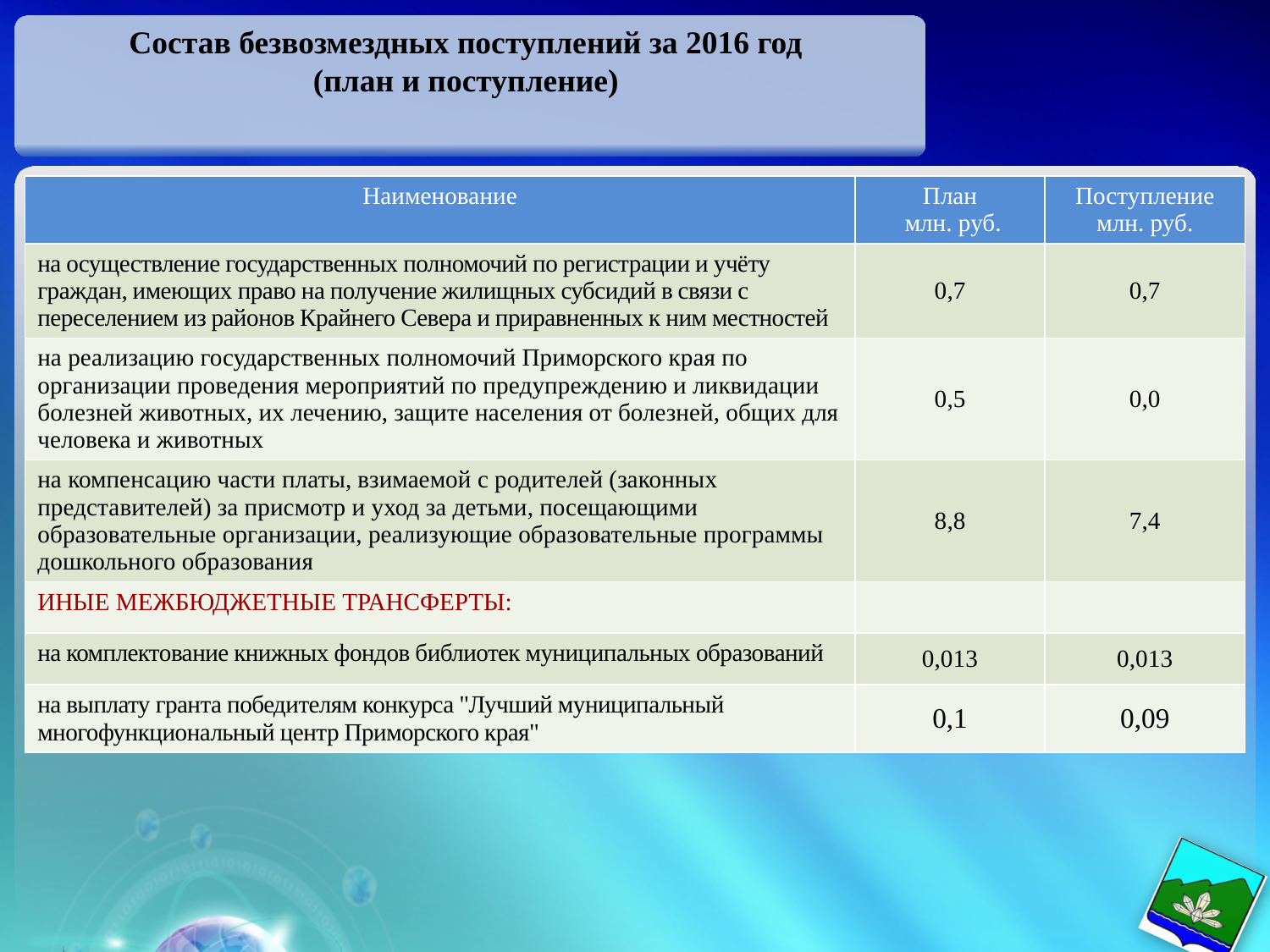

Состав безвозмездных поступлений за 2016 год
(план и поступление)

| Наименование | План млн. руб. | Поступление млн. руб. |
| --- | --- | --- |
| на осуществление государственных полномочий по регистрации и учёту граждан, имеющих право на получение жилищных субсидий в связи с переселением из районов Крайнего Севера и приравненных к ним местностей | 0,7 | 0,7 |
| на реализацию государственных полномочий Приморского края по организации проведения мероприятий по предупреждению и ликвидации болезней животных, их лечению, защите населения от болезней, общих для человека и животных | 0,5 | 0,0 |
| на компенсацию части платы, взимаемой с родителей (законных представителей) за присмотр и уход за детьми, посещающими образовательные организации, реализующие образовательные программы дошкольного образования | 8,8 | 7,4 |
| ИНЫЕ МЕЖБЮДЖЕТНЫЕ ТРАНСФЕРТЫ: |  |  |
| на комплектование книжных фондов библиотек муниципальных образований | 0,013 | 0,013 |
| на выплату гранта победителям конкурса "Лучший муниципальный многофункциональный центр Приморского края" | 0,1 | 0,09 |